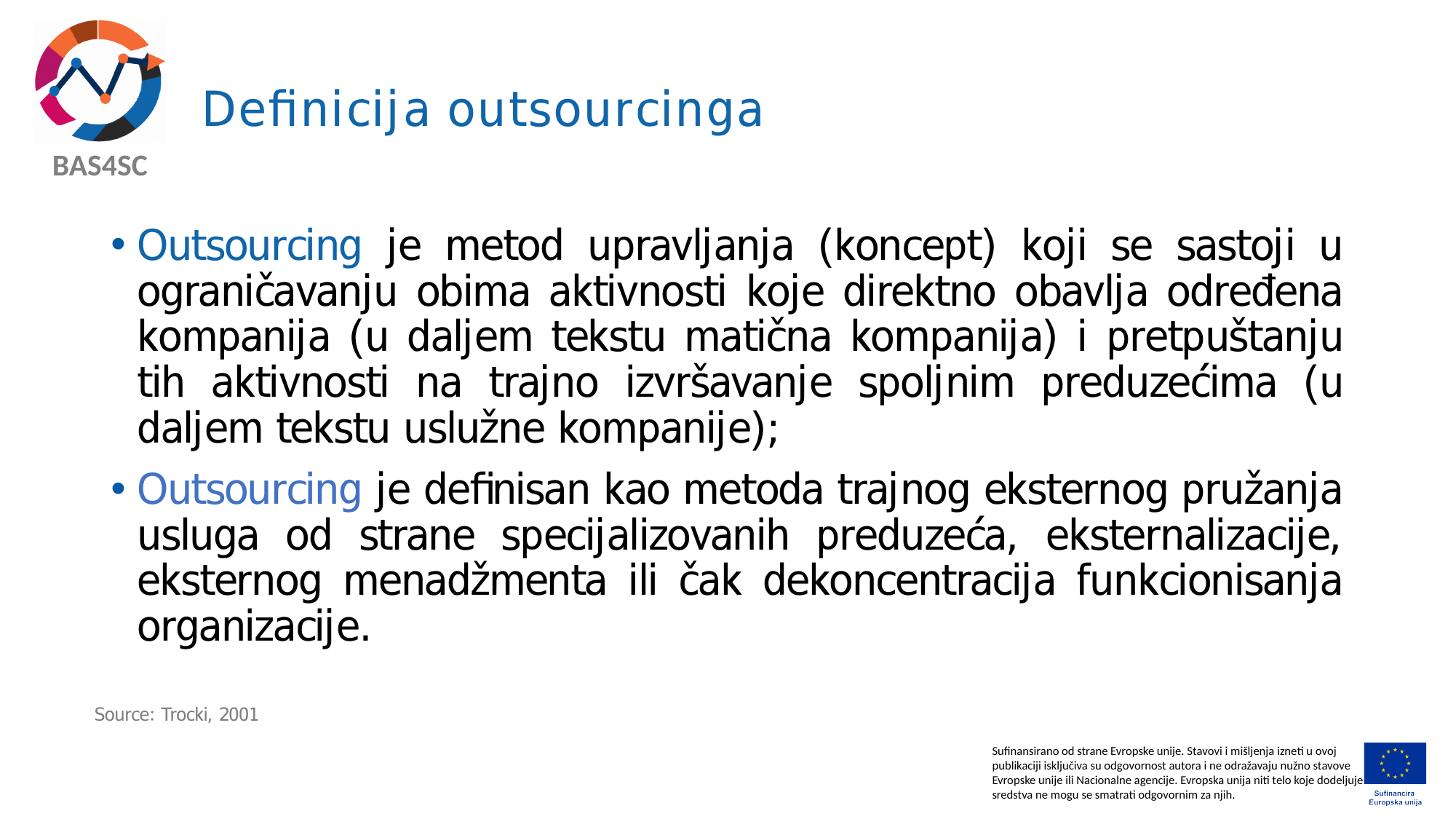

# Definicija outsourcinga
Outsourcing je metod upravljanja (koncept) koji se sastoji u ograničavanju obima aktivnosti koje direktno obavlja određena kompanija (u daljem tekstu matična kompanija) i pretpuštanju tih aktivnosti na trajno izvršavanje spoljnim preduzećima (u daljem tekstu uslužne kompanije);
Outsourcing je definisan kao metoda trajnog eksternog pružanja usluga od strane specijalizovanih preduzeća, eksternalizacije, eksternog menadžmenta ili čak dekoncentracija funkcionisanja organizacije.
Source: Trocki, 2001